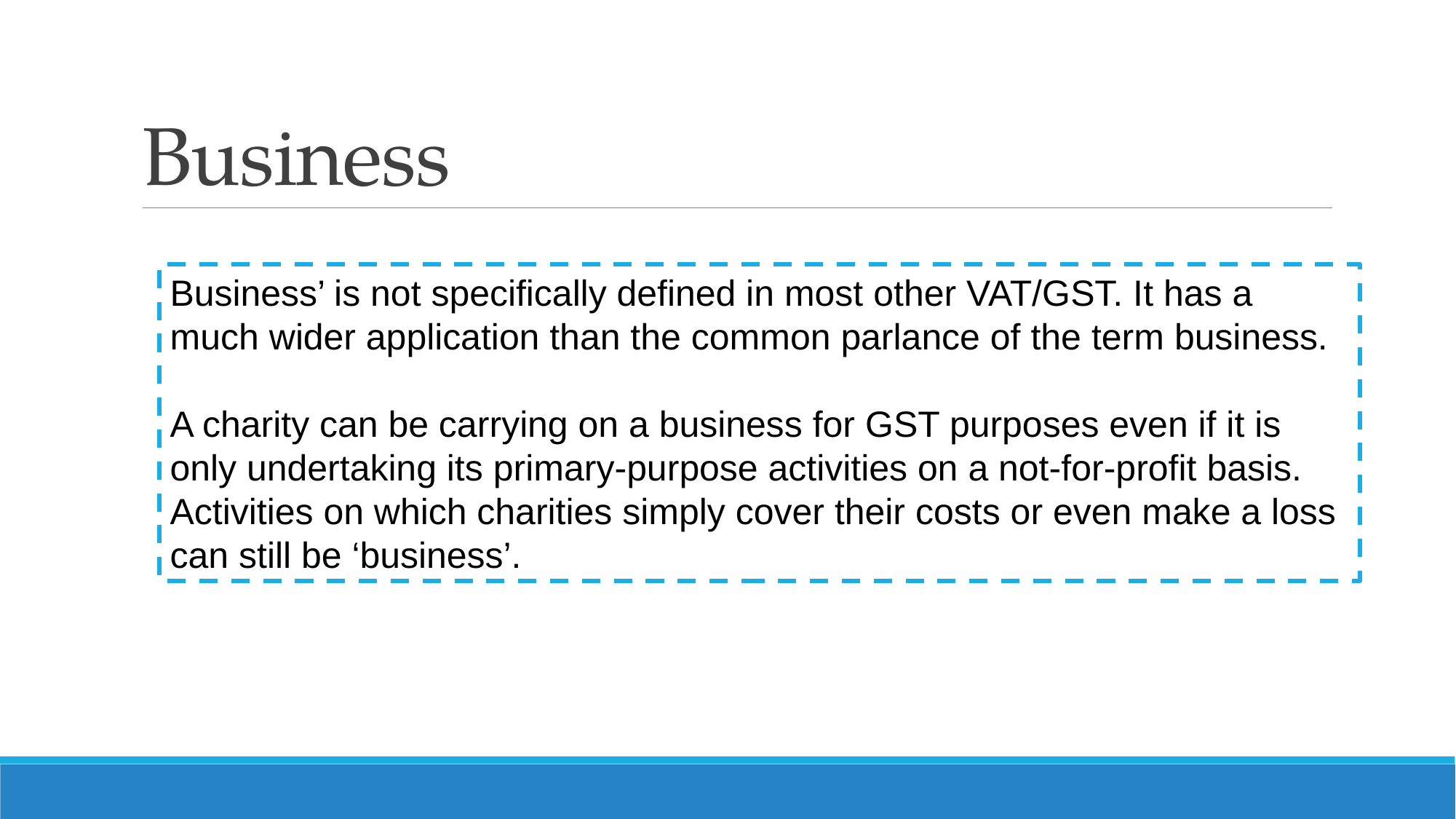

# Business
Business’ is not specifically defined in most other VAT/GST. It has a much wider application than the common parlance of the term business.

A charity can be carrying on a business for GST purposes even if it is only undertaking its primary-purpose activities on a not-for-profit basis. Activities on which charities simply cover their costs or even make a loss can still be ‘business’.